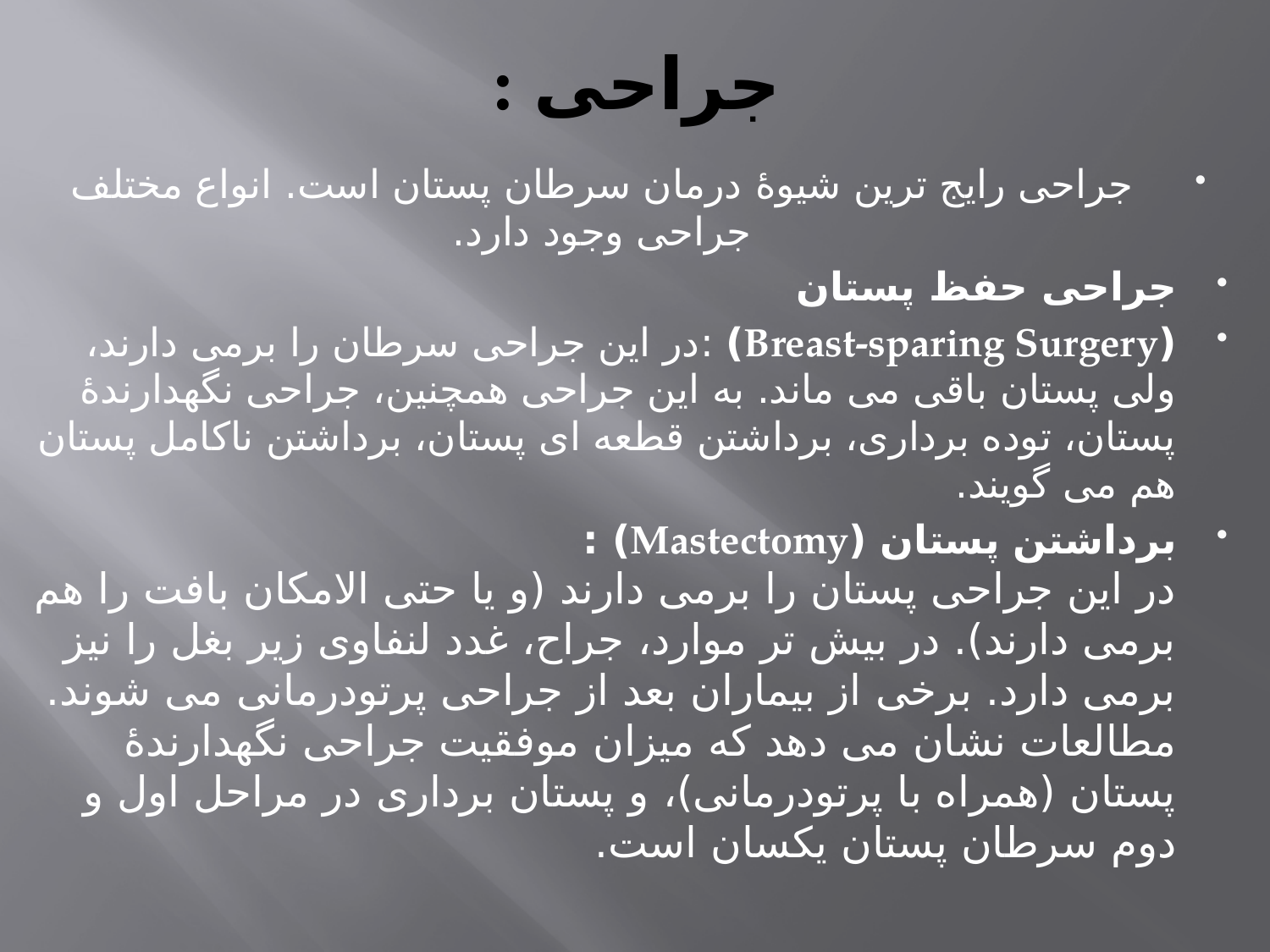

# جراحی :
جراحی رایج ترین شیوۀ درمان سرطان پستان است. انواع مختلف جراحی وجود دارد.
جراحی حفظ پستان
(Breast-sparing Surgery) :در این جراحی سرطان را برمی دارند، ولی پستان باقی می ماند. به این جراحی همچنین، جراحی نگهدارندۀ پستان، توده برداری، برداشتن قطعه ای پستان، برداشتن ناکامل پستان هم می گویند.
برداشتن پستان (Mastectomy) :
در این جراحی پستان را برمی دارند (و یا حتی الامکان بافت را هم برمی دارند). در بیش تر موارد، جراح، غدد لنفاوی زیر بغل را نیز برمی دارد. برخی از بیماران بعد از جراحی پرتودرمانی می شوند.
مطالعات نشان می دهد که میزان موفقیت جراحی نگهدارندۀ پستان (همراه با پرتودرمانی)، و پستان برداری در مراحل اول و دوم سرطان پستان یکسان است.